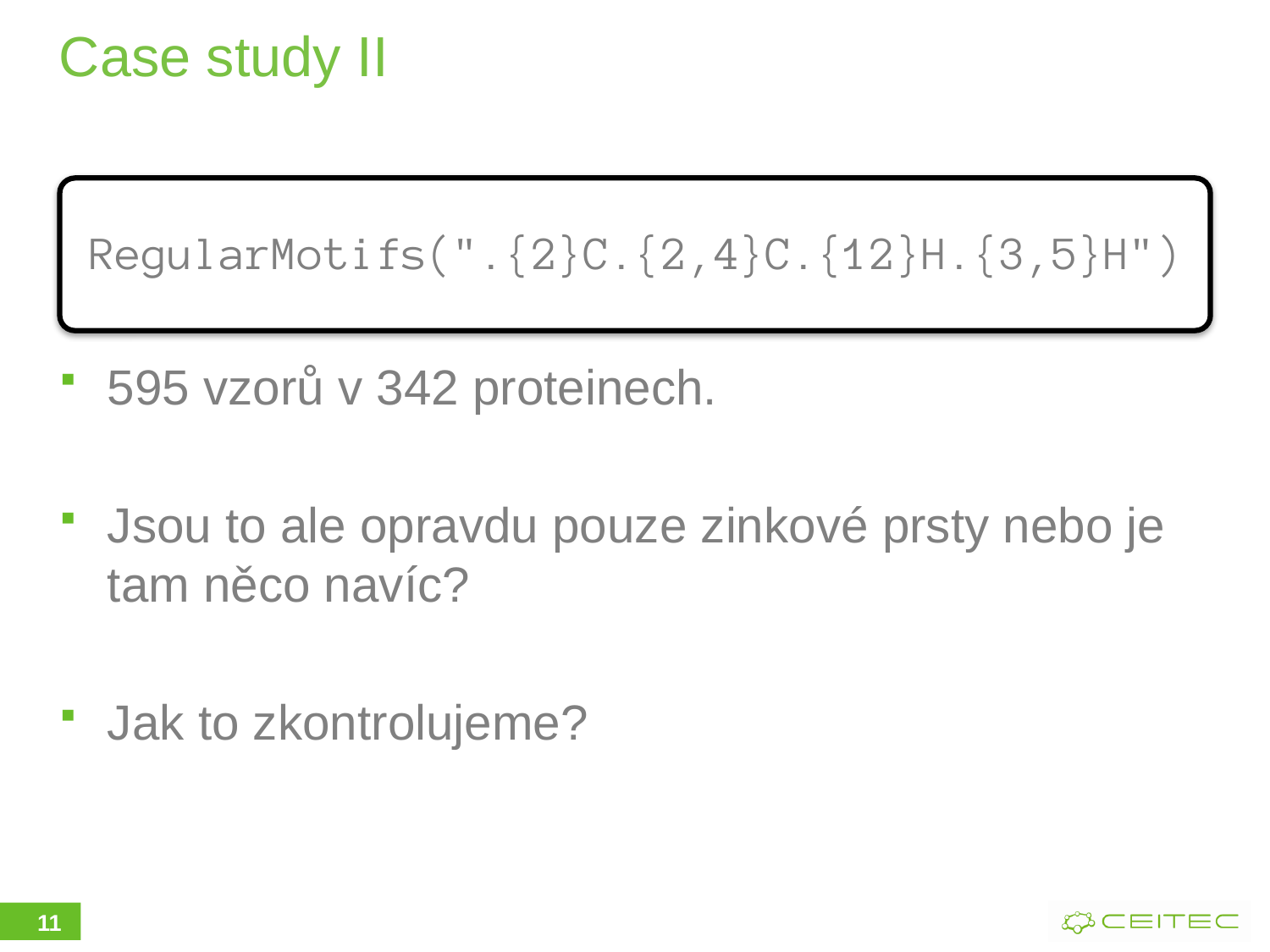

# Case study II
RegularMotifs(".{2}C.{2,4}C.{12}H.{3,5}H")
595 vzorů v 342 proteinech.

Jsou to ale opravdu pouze zinkové prsty nebo je tam něco navíc?

Jak to zkontrolujeme?